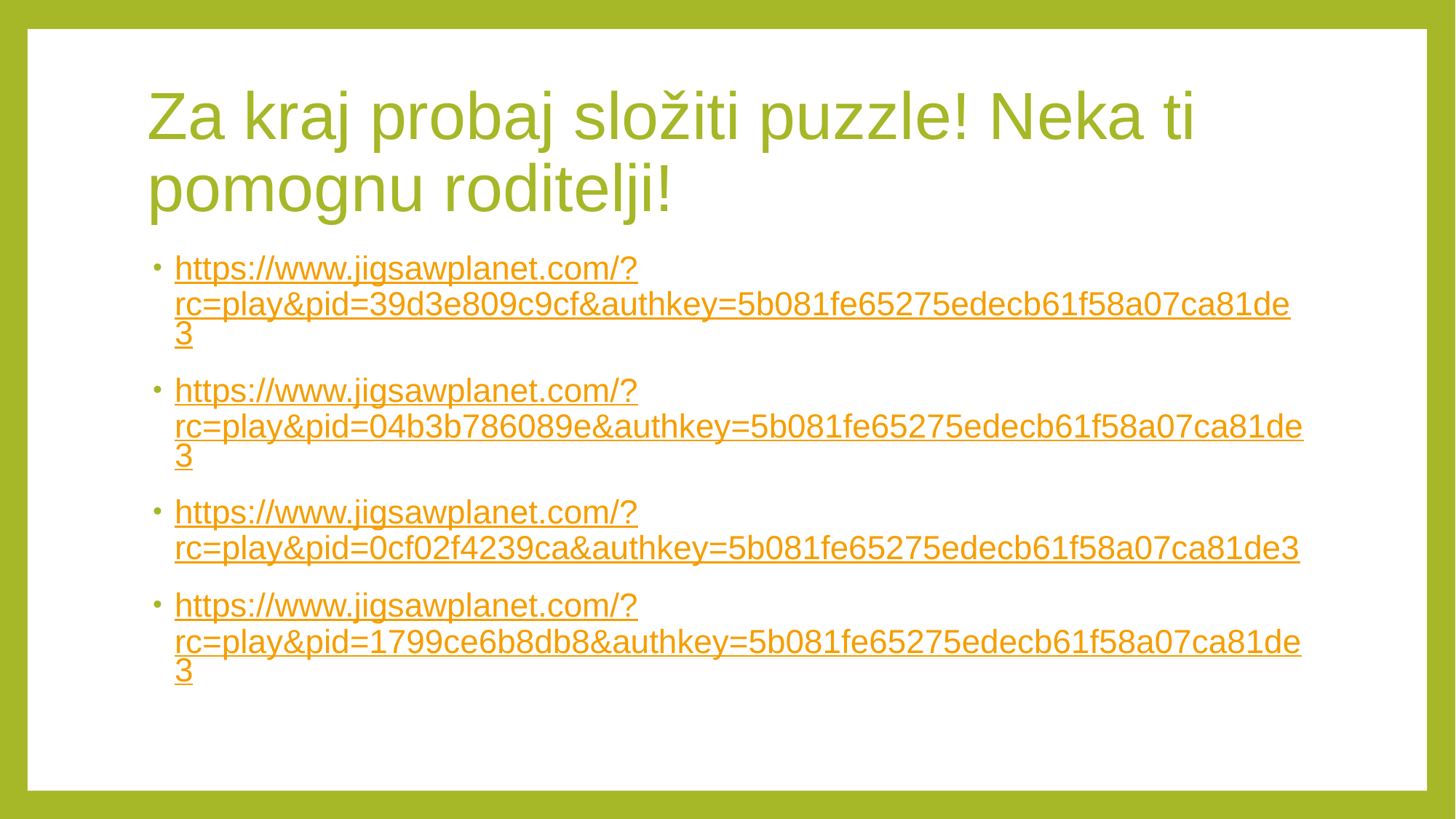

# Za kraj probaj složiti puzzle! Neka ti pomognu roditelji!
https://www.jigsawplanet.com/?rc=play&pid=39d3e809c9cf&authkey=5b081fe65275edecb61f58a07ca81de3
https://www.jigsawplanet.com/?rc=play&pid=04b3b786089e&authkey=5b081fe65275edecb61f58a07ca81de3
https://www.jigsawplanet.com/?rc=play&pid=0cf02f4239ca&authkey=5b081fe65275edecb61f58a07ca81de3
https://www.jigsawplanet.com/?rc=play&pid=1799ce6b8db8&authkey=5b081fe65275edecb61f58a07ca81de3